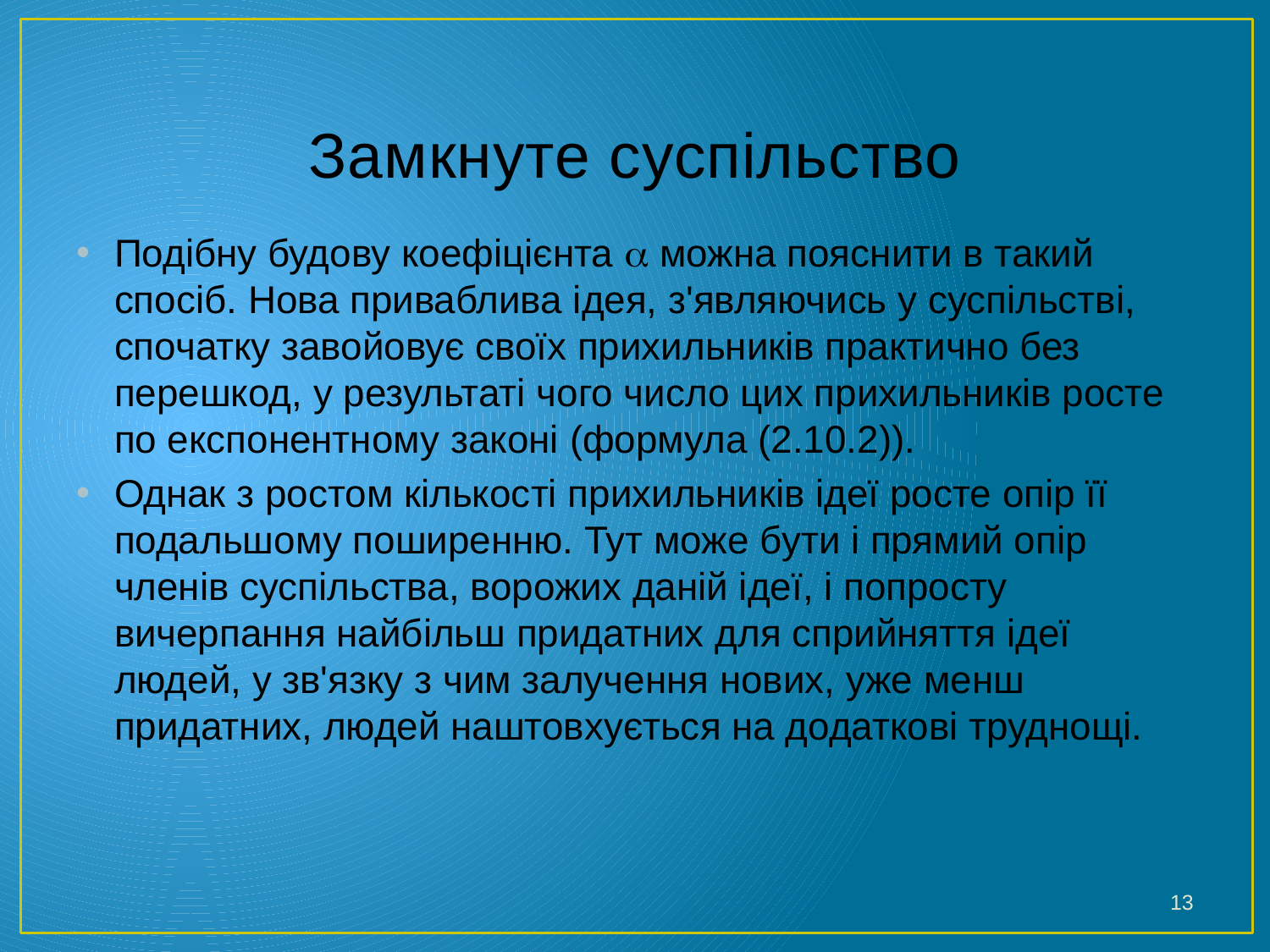

# Замкнуте суспільство
Подібну будову коефіцієнта α можна пояснити в такий спосіб. Нова приваблива ідея, з'являючись у суспільстві, спочатку завойовує своїх прихильників практично без перешкод, у результаті чого число цих прихильників росте по експонентному законі (формула (2.10.2)).
Однак з ростом кількості прихильників ідеї росте опір її подальшому поширенню. Тут може бути і прямий опір членів суспільства, ворожих даній ідеї, і попросту вичерпання найбільш придатних для сприйняття ідеї людей, у зв'язку з чим залучення нових, уже менш придатних, людей наштовхується на додаткові труднощі.

13